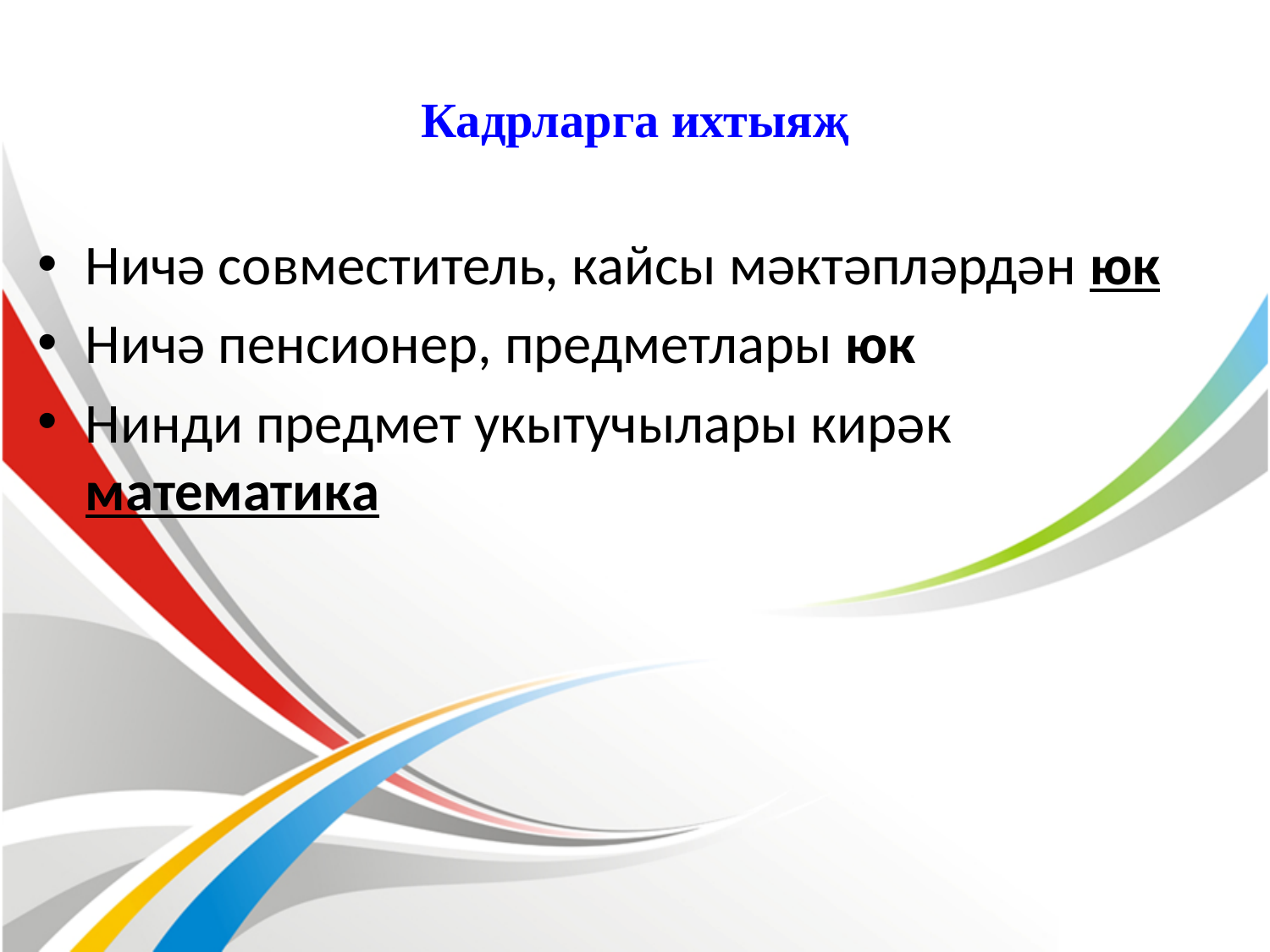

# Кадрларга ихтыяҗ
Ничә совместитель, кайсы мәктәпләрдән юк
Ничә пенсионер, предметлары юк
Нинди предмет укытучылары кирәк математика